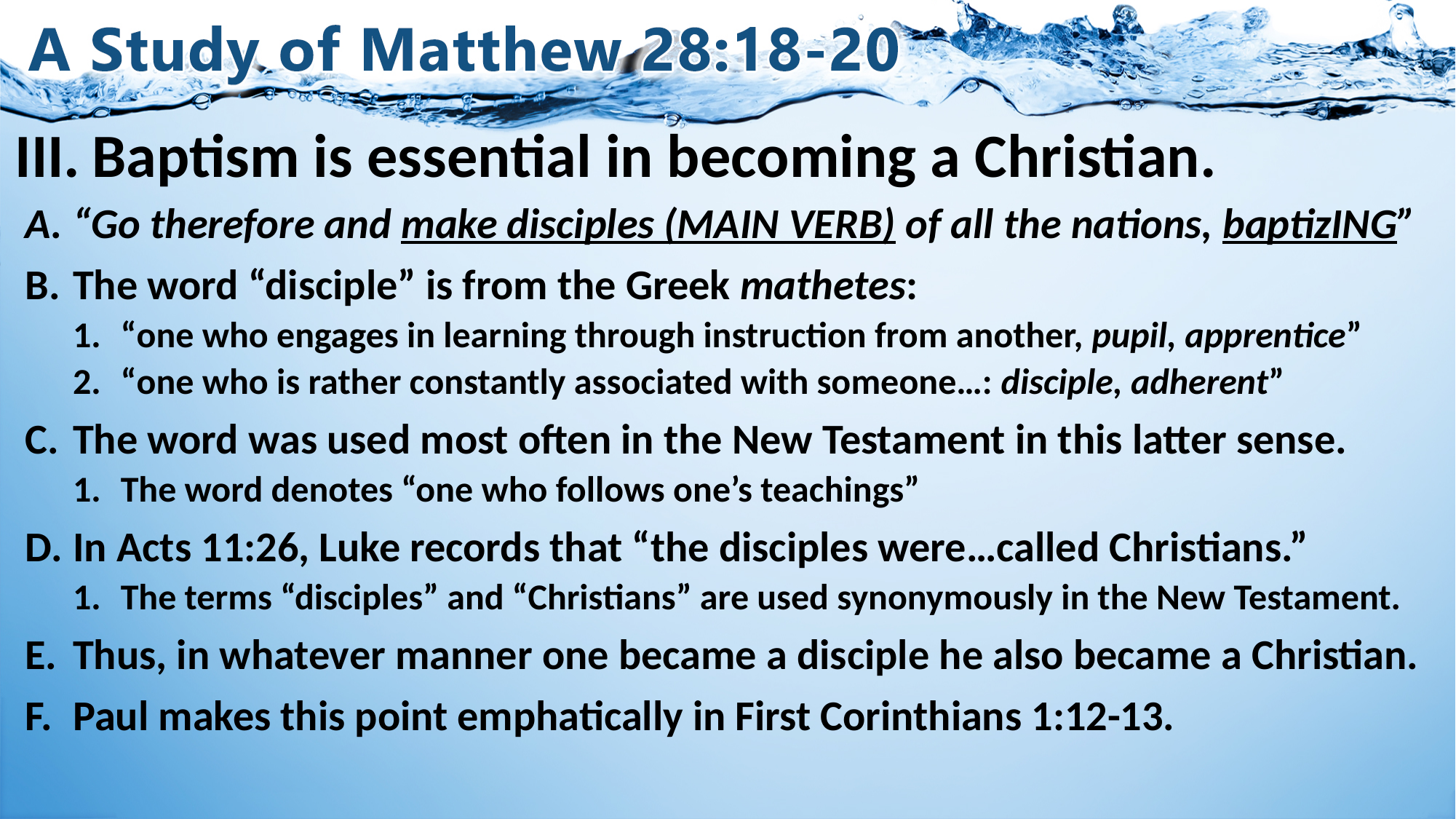

# III.	Baptism is essential in becoming a Christian.
“Go therefore and make disciples (MAIN VERB) of all the nations, baptizING”
The word “disciple” is from the Greek mathetes:
“one who engages in learning through instruction from another, pupil, apprentice”
“one who is rather constantly associated with someone…: disciple, adherent”
The word was used most often in the New Testament in this latter sense.
The word denotes “one who follows one’s teachings”
In Acts 11:26, Luke records that “the disciples were…called Christians.”
The terms “disciples” and “Christians” are used synonymously in the New Testament.
Thus, in whatever manner one became a disciple he also became a Christian.
Paul makes this point emphatically in First Corinthians 1:12-13.